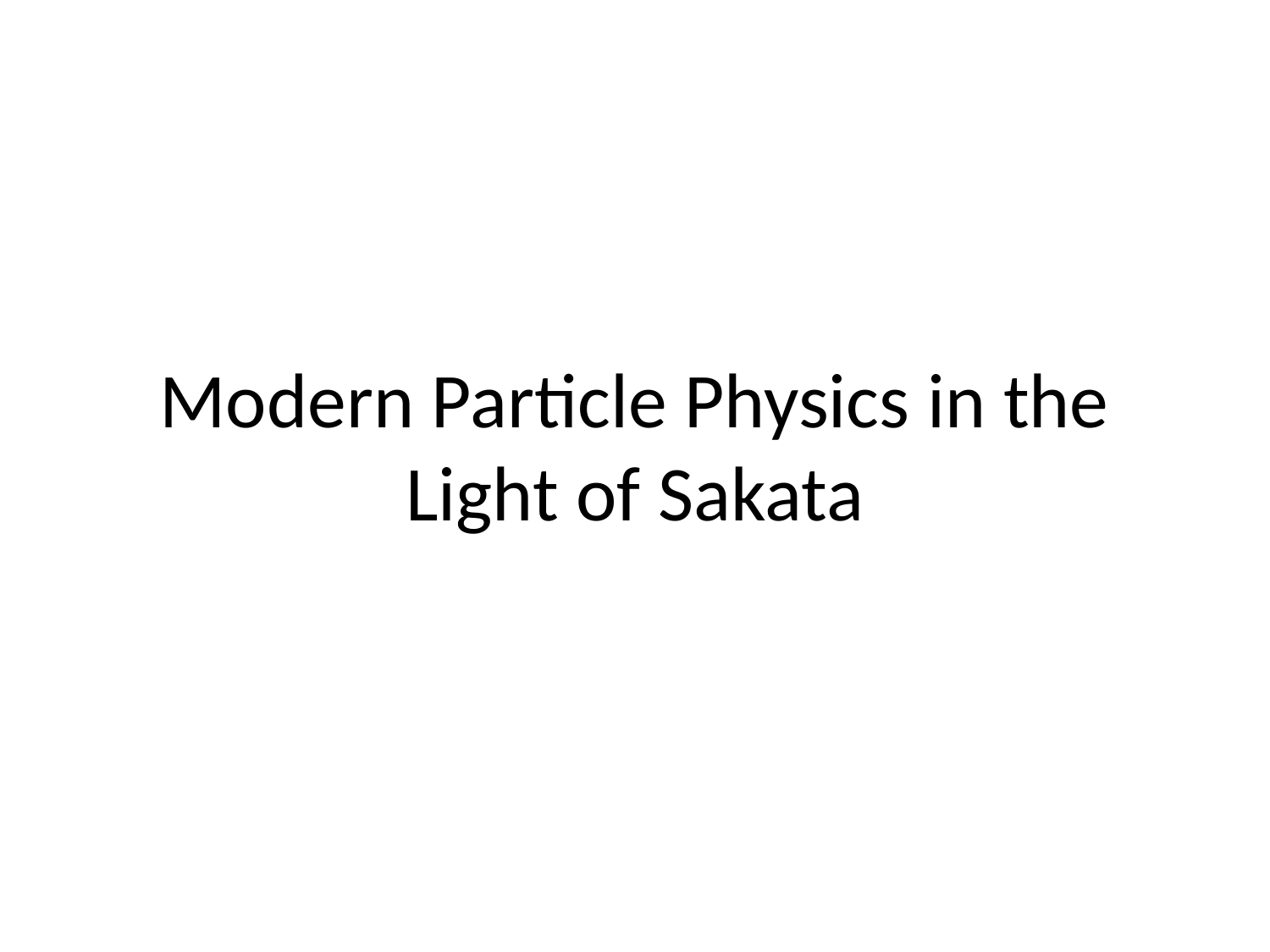

# Modern Particle Physics in the Light of Sakata